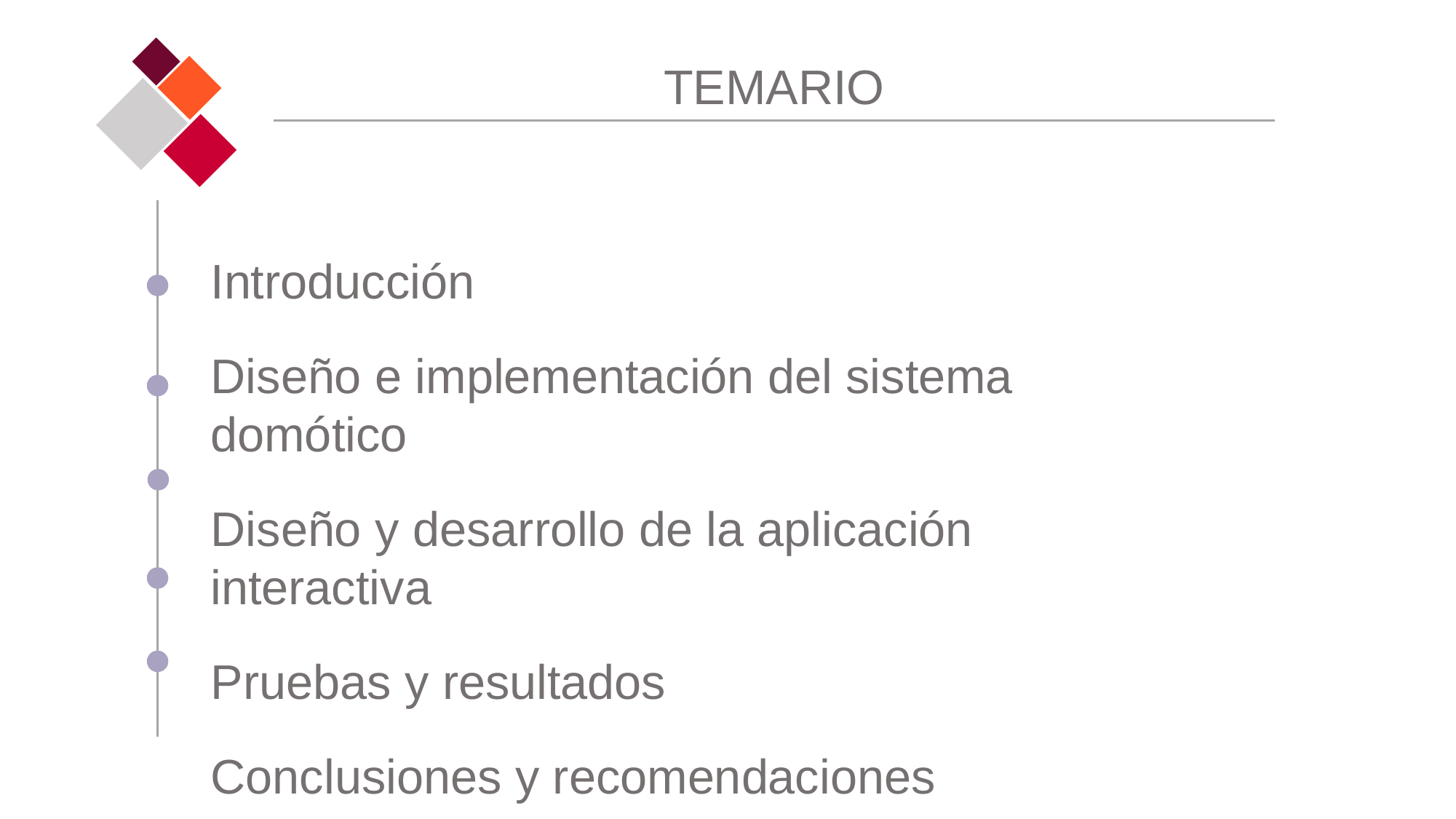

TEMARIO

Introducción

Diseño e implementación del sistema domótico

Diseño y desarrollo de la aplicación interactiva

Pruebas y resultados

Conclusiones y recomendaciones